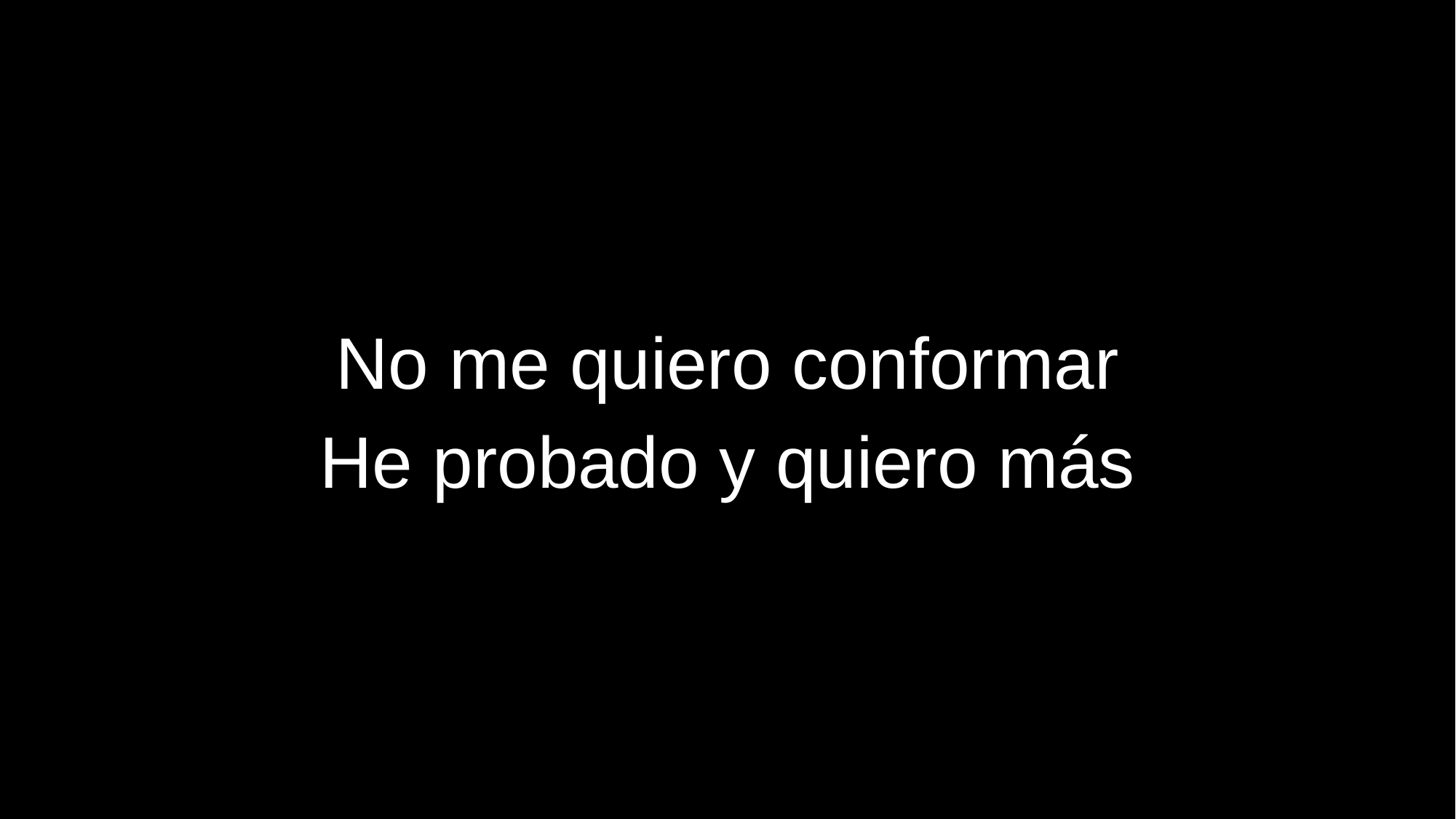

No me quiero conformar
He probado y quiero más